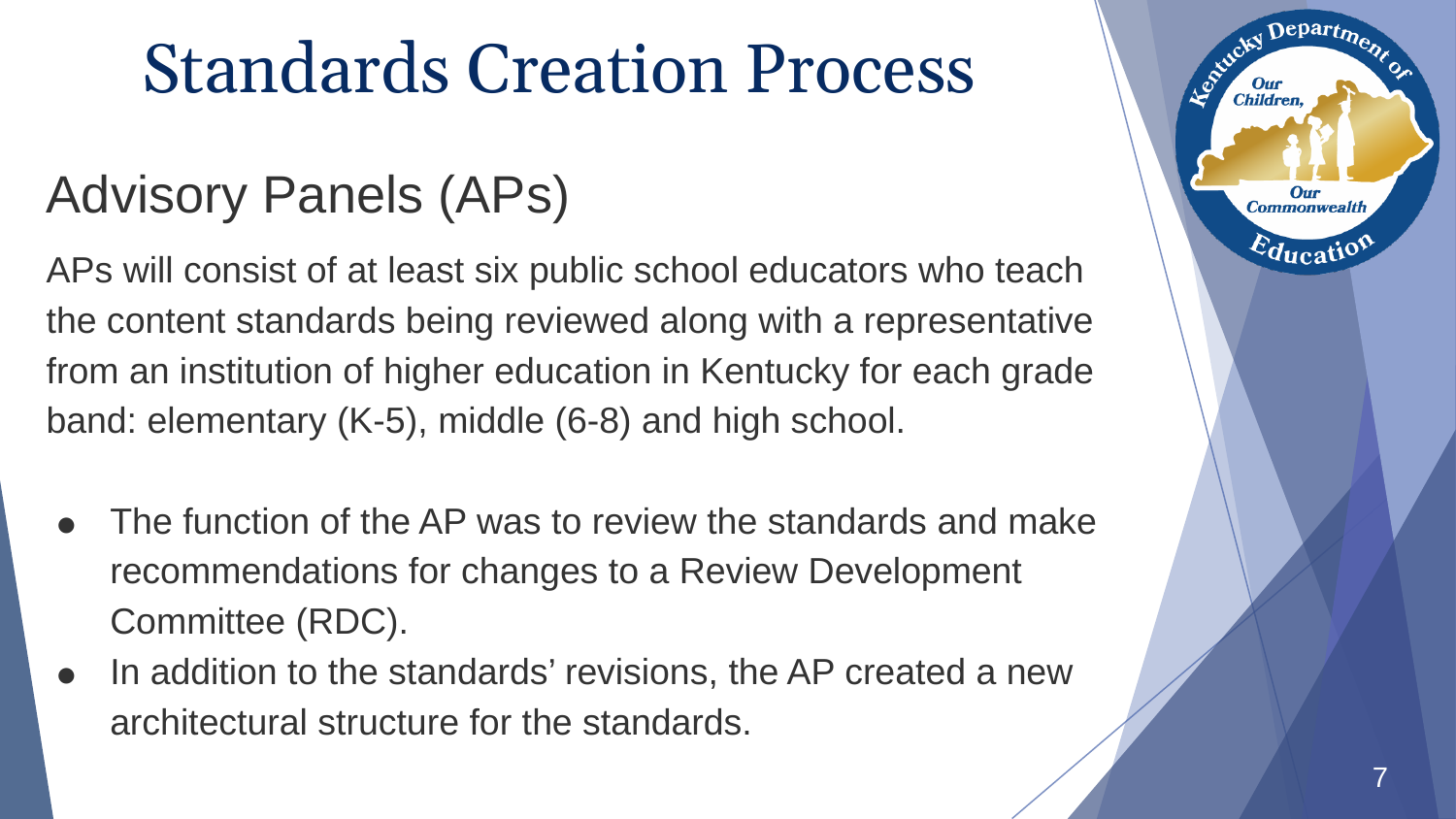

# Standards Creation Process

Advisory Panels (APs)
APs will consist of at least six public school educators who teach the content standards being reviewed along with a representative from an institution of higher education in Kentucky for each grade band: elementary (K-5), middle (6-8) and high school.

The function of the AP was to review the standards and make recommendations for changes to a Review Development Committee (RDC).
In addition to the standards’ revisions, the AP created a new architectural structure for the standards.

7